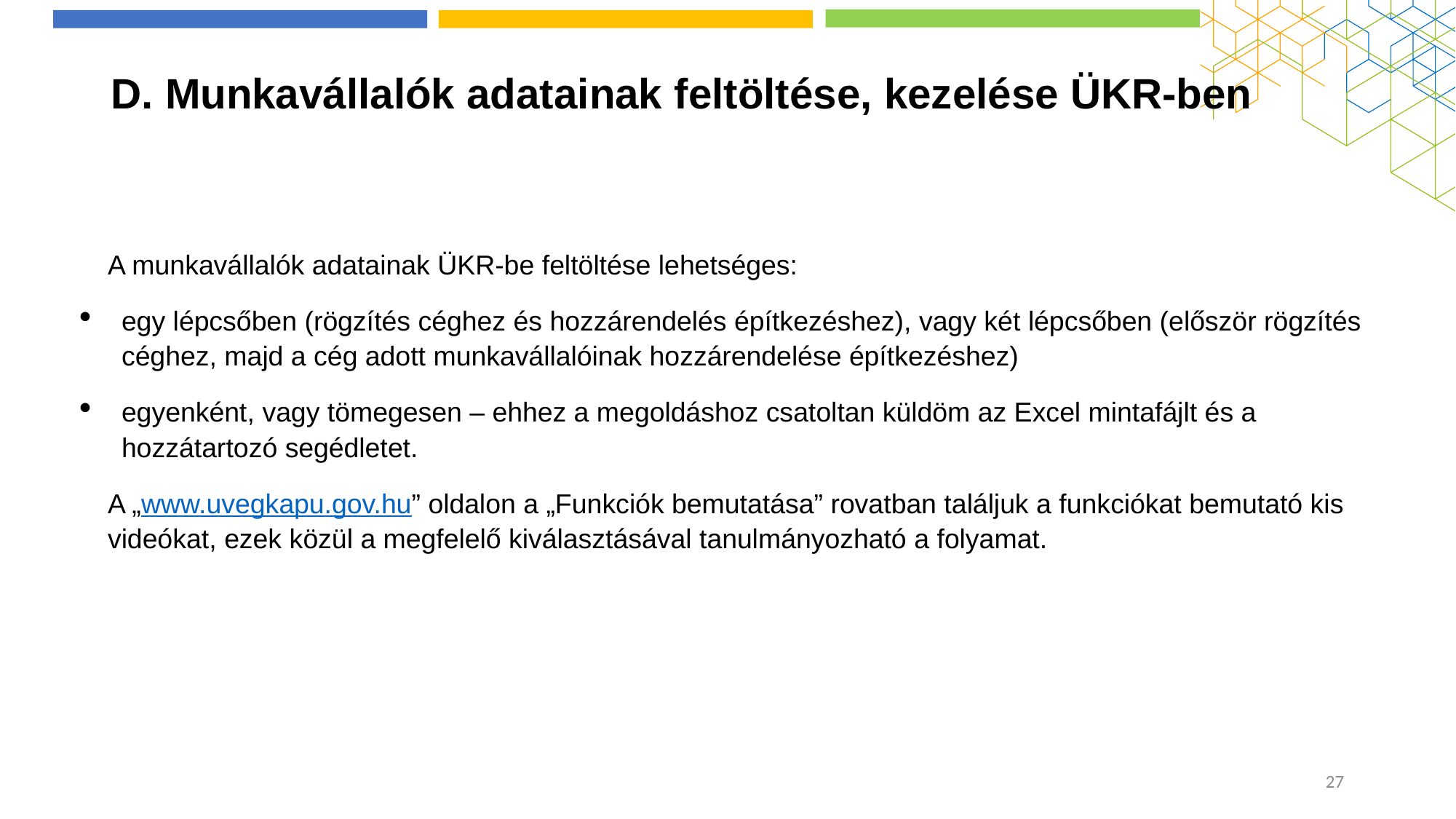

# D.   Munkavállalók adatainak feltöltése, kezelése ÜKR-ben
A munkavállalók adatainak ÜKR-be feltöltése lehetséges:
egy lépcsőben (rögzítés céghez és hozzárendelés építkezéshez), vagy két lépcsőben (először rögzítés céghez, majd a cég adott munkavállalóinak hozzárendelése építkezéshez)
egyenként, vagy tömegesen – ehhez a megoldáshoz csatoltan küldöm az Excel mintafájlt és a hozzátartozó segédletet.
A „www.uvegkapu.gov.hu” oldalon a „Funkciók bemutatása” rovatban találjuk a funkciókat bemutató kis videókat, ezek közül a megfelelő kiválasztásával tanulmányozható a folyamat.
27